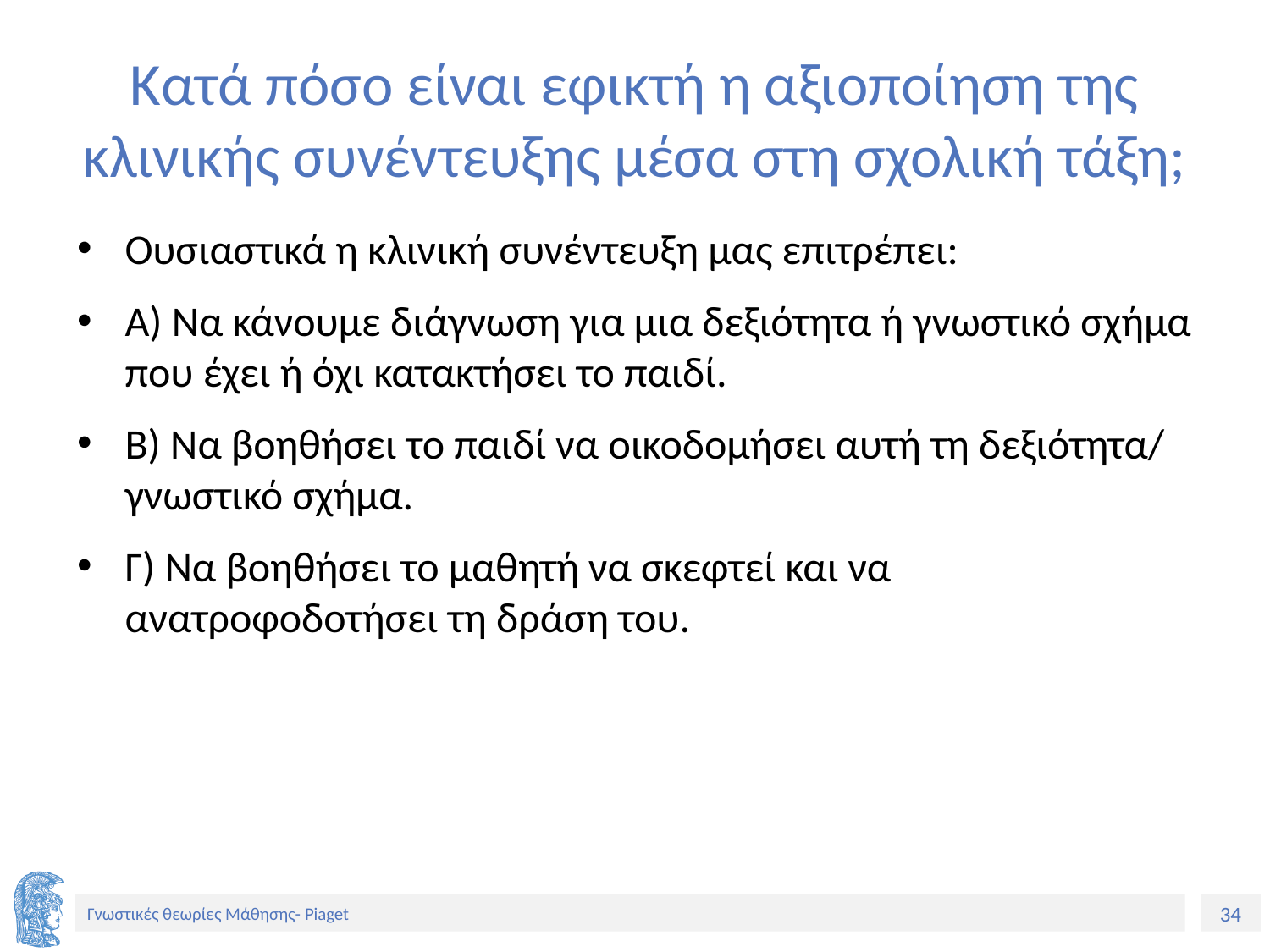

# Κατά πόσο είναι εφικτή η αξιοποίηση της κλινικής συνέντευξης μέσα στη σχολική τάξη;
Ουσιαστικά η κλινική συνέντευξη μας επιτρέπει:
Α) Να κάνουμε διάγνωση για μια δεξιότητα ή γνωστικό σχήμα που έχει ή όχι κατακτήσει το παιδί.
Β) Να βοηθήσει το παιδί να οικοδομήσει αυτή τη δεξιότητα/ γνωστικό σχήμα.
Γ) Να βοηθήσει το μαθητή να σκεφτεί και να ανατροφοδοτήσει τη δράση του.